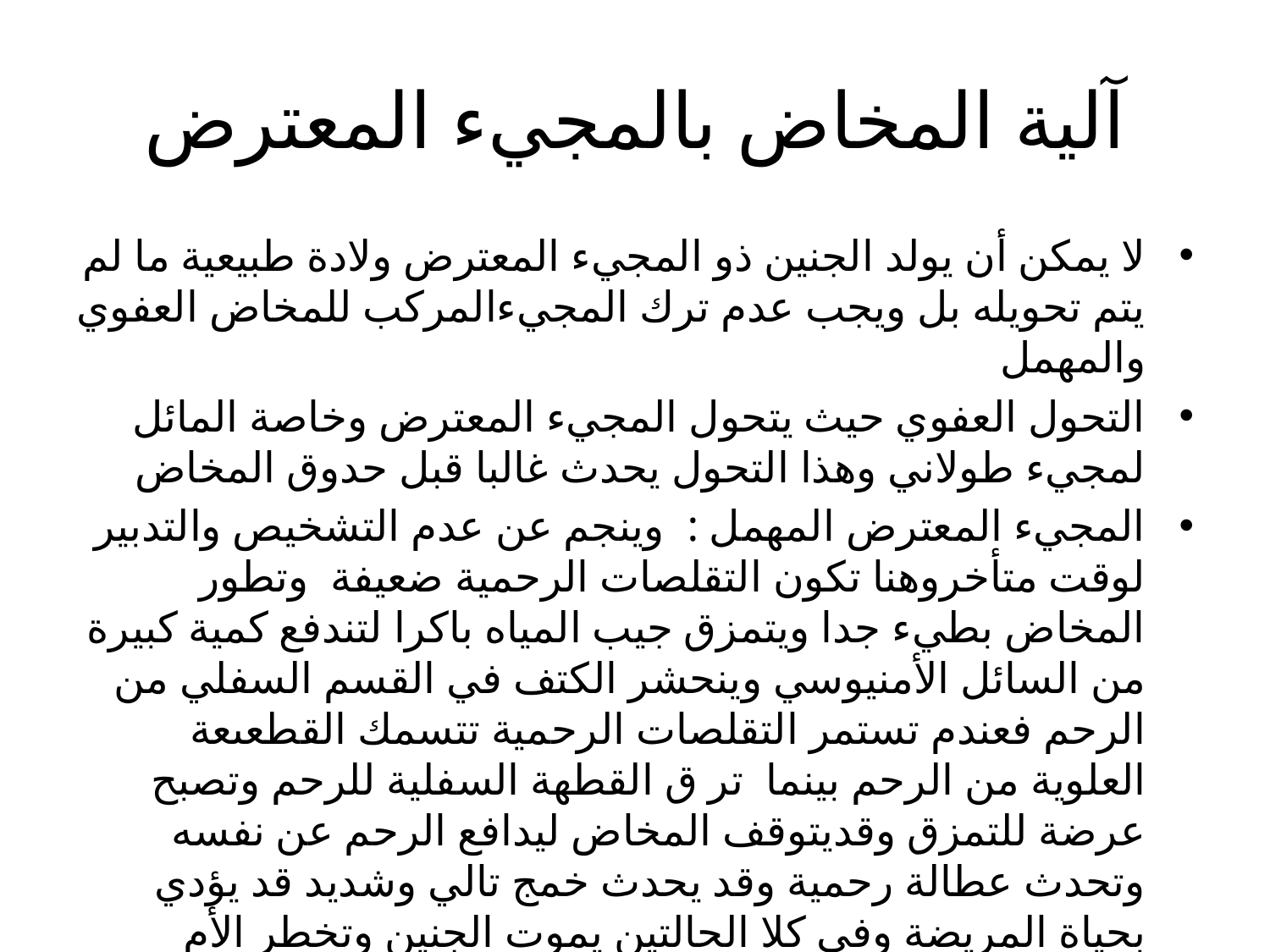

# آلية المخاض بالمجيء المعترض
لا يمكن أن يولد الجنين ذو المجيء المعترض ولادة طبيعية ما لم يتم تحويله بل ويجب عدم ترك المجيءالمركب للمخاض العفوي والمهمل
التحول العفوي حيث يتحول المجيء المعترض وخاصة المائل لمجيء طولاني وهذا التحول يحدث غالبا قبل حدوق المخاض
المجيء المعترض المهمل :  وينجم عن عدم التشخيص والتدبير لوقت متأخروهنا تكون التقلصات الرحمية ضعيفة  وتطور المخاض بطيء جدا ويتمزق جيب المياه باكرا لتندفع كمية كبيرة من السائل الأمنيوسي وينحشر الكتف في القسم السفلي من الرحم فعندم تستمر التقلصات الرحمية تتسمك القطعىعة العلوية من الرحم بينما  تر ق القطهة السفلية للرحم وتصبح عرضة للتمزق وقديتوقف المخاض ليدافع الرحم عن نفسه وتحدث عطالة رحمية وقد يحدث خمج تالي وشديد قد يؤدي بحياة المريضة وفي كلا الحالتين يموت الجنين وتخطر الأم